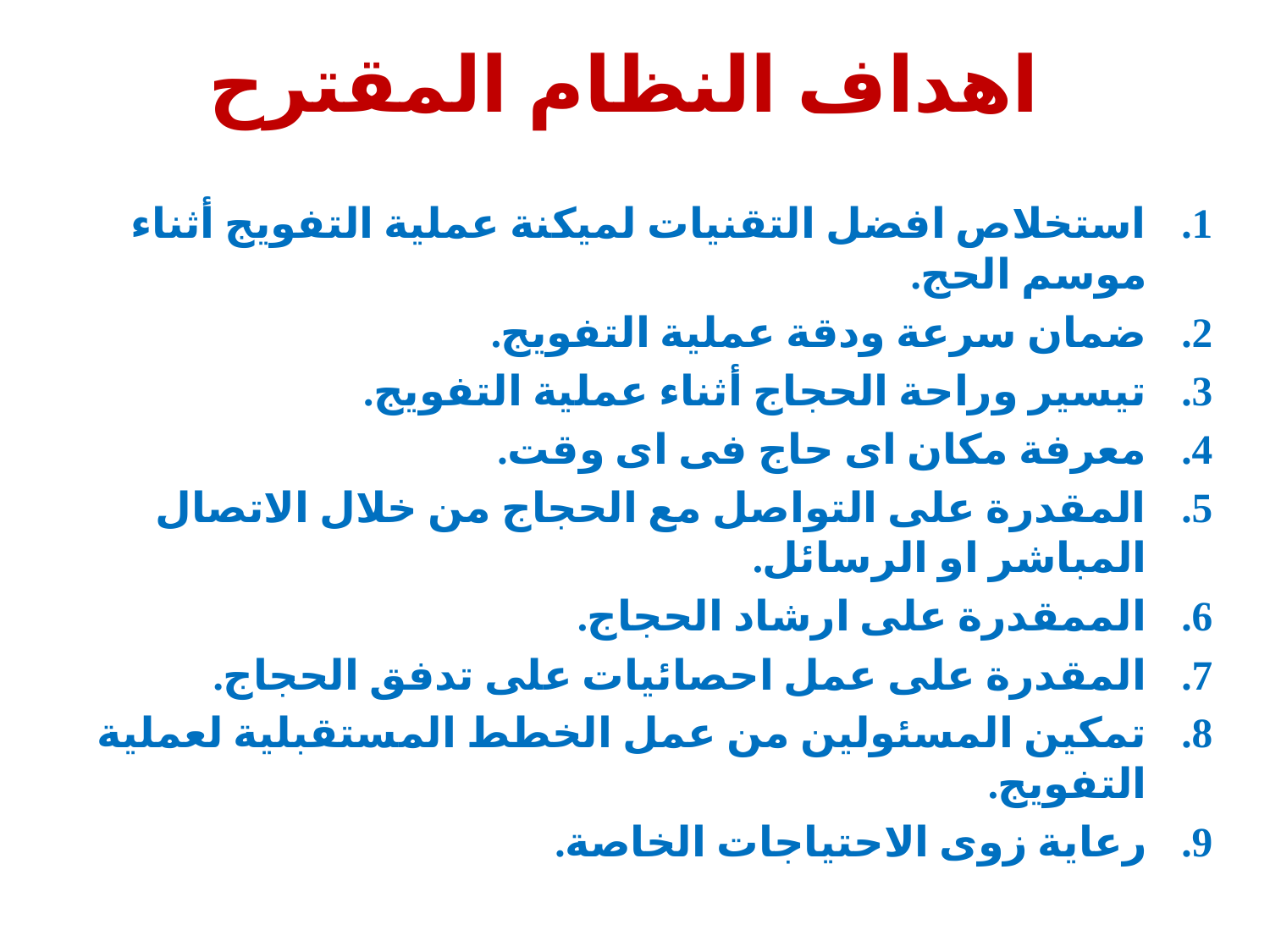

# اهداف النظام المقترح
استخلاص افضل التقنيات لميكنة عملية التفويج أثناء موسم الحج.
ضمان سرعة ودقة عملية التفويج.
تيسير وراحة الحجاج أثناء عملية التفويج.
معرفة مكان اى حاج فى اى وقت.
المقدرة على التواصل مع الحجاج من خلال الاتصال المباشر او الرسائل.
الممقدرة على ارشاد الحجاج.
المقدرة على عمل احصائيات على تدفق الحجاج.
تمكين المسئولين من عمل الخطط المستقبلية لعملية التفويج.
رعاية زوى الاحتياجات الخاصة.